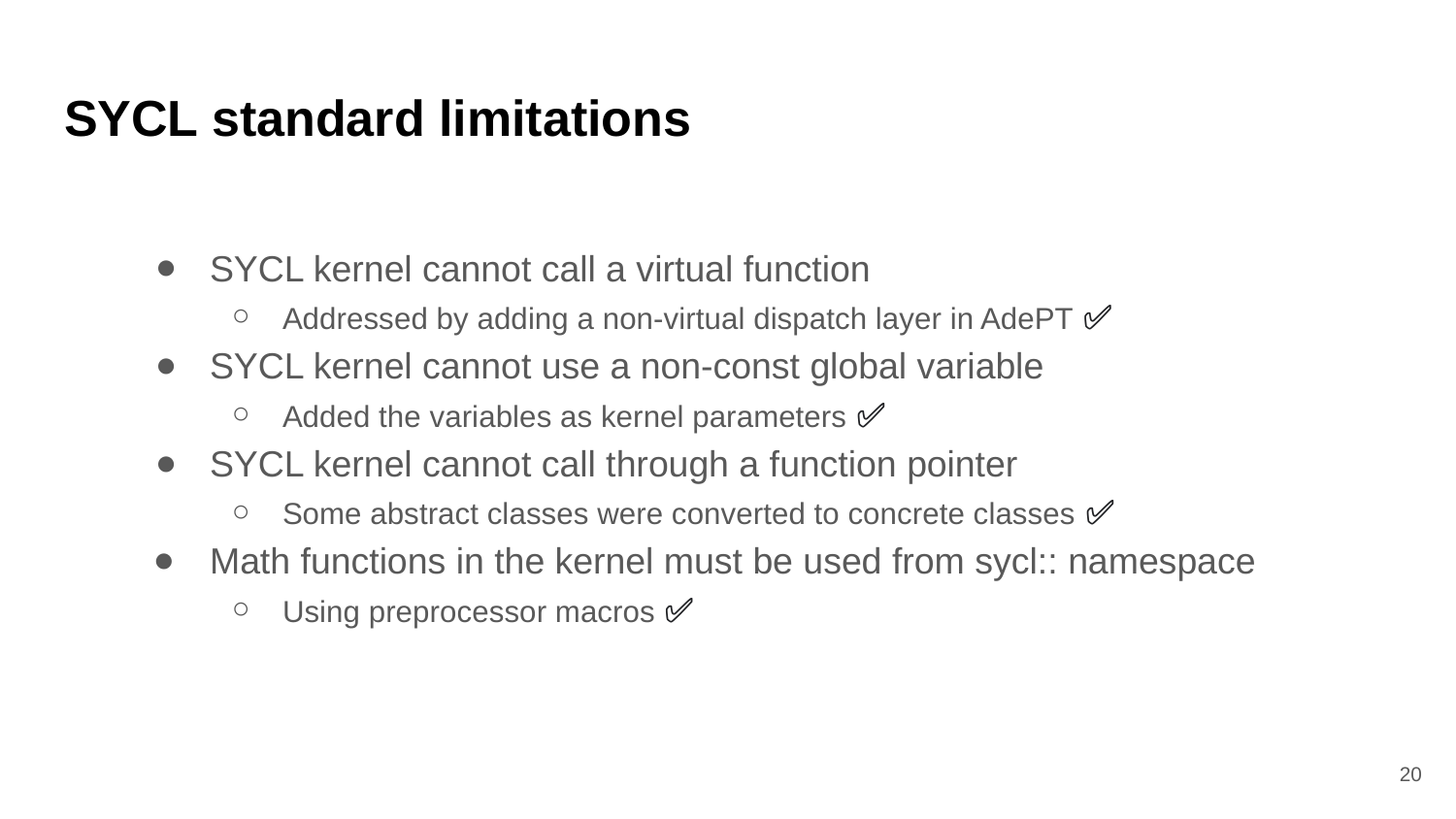

# SYCL standard limitations

SYCL kernel cannot call a virtual function
Addressed by adding a non-virtual dispatch layer in AdePT ✅
SYCL kernel cannot use a non-const global variable
Added the variables as kernel parameters ✅
SYCL kernel cannot call through a function pointer
Some abstract classes were converted to concrete classes ✅
Math functions in the kernel must be used from sycl:: namespace
Using preprocessor macros ✅
20